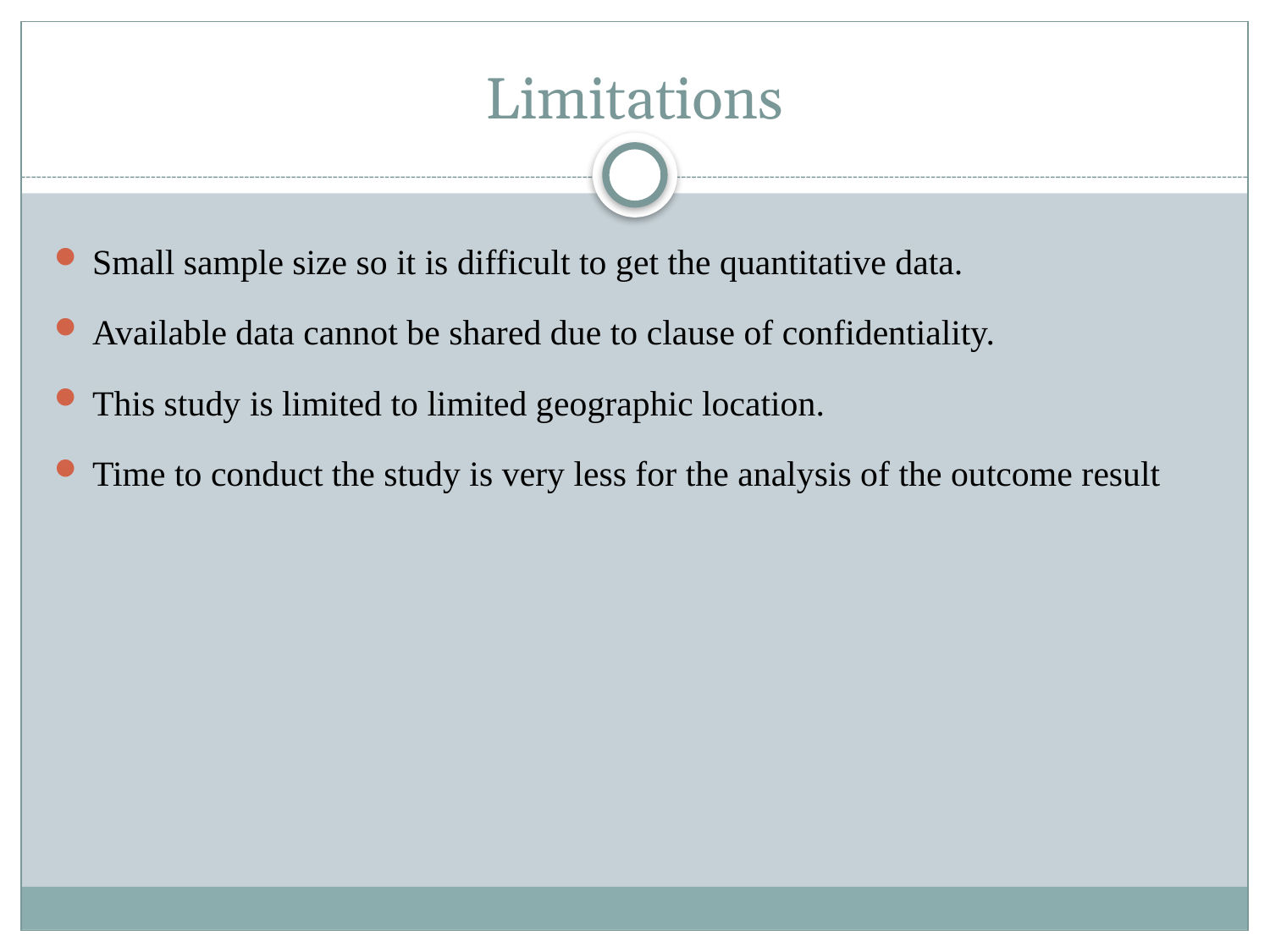

# Limitations
Small sample size so it is difficult to get the quantitative data.
Available data cannot be shared due to clause of confidentiality.
This study is limited to limited geographic location.
Time to conduct the study is very less for the analysis of the outcome result